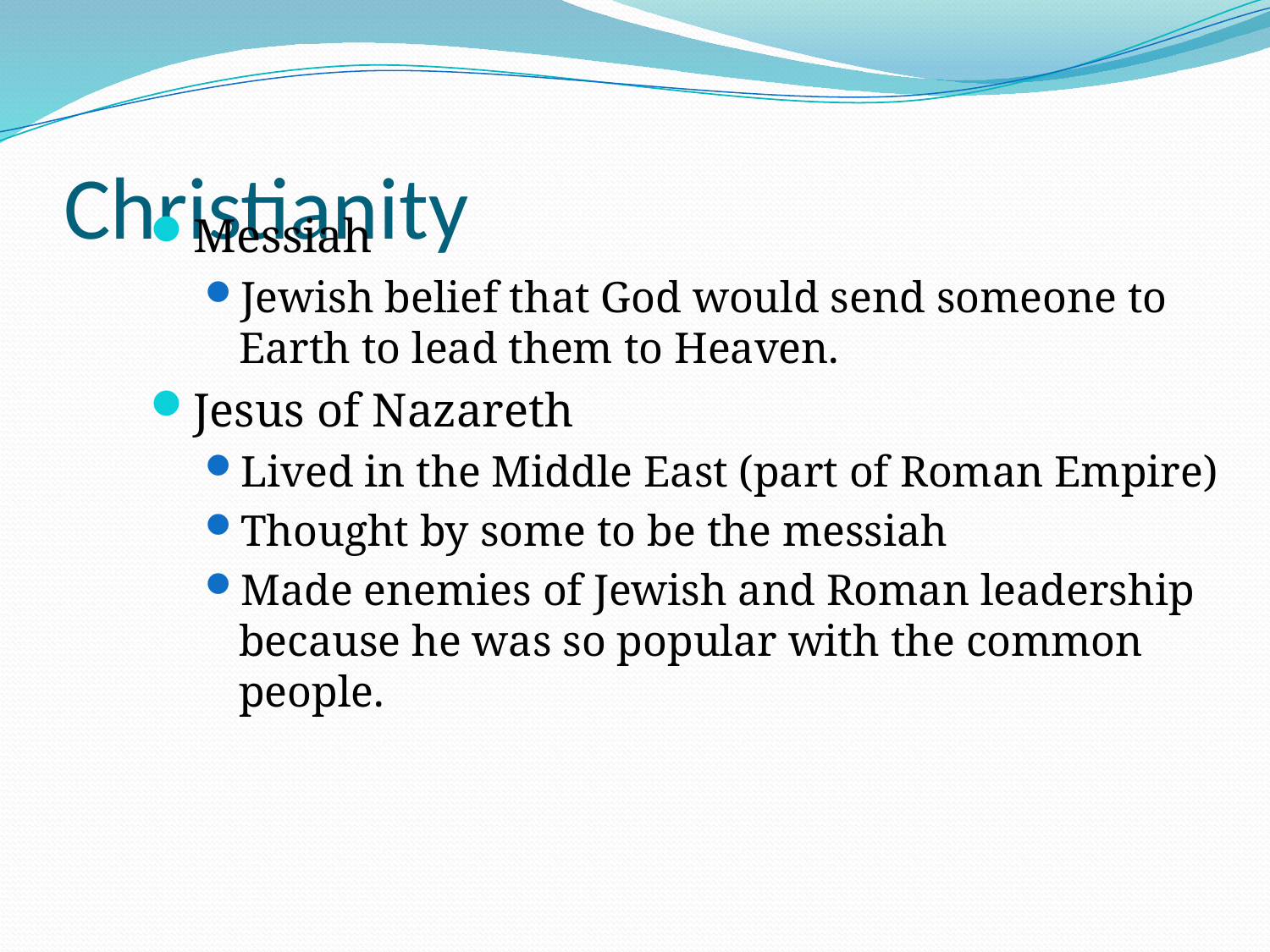

# Christianity
Messiah
Jewish belief that God would send someone to Earth to lead them to Heaven.
Jesus of Nazareth
Lived in the Middle East (part of Roman Empire)
Thought by some to be the messiah
Made enemies of Jewish and Roman leadership because he was so popular with the common people.